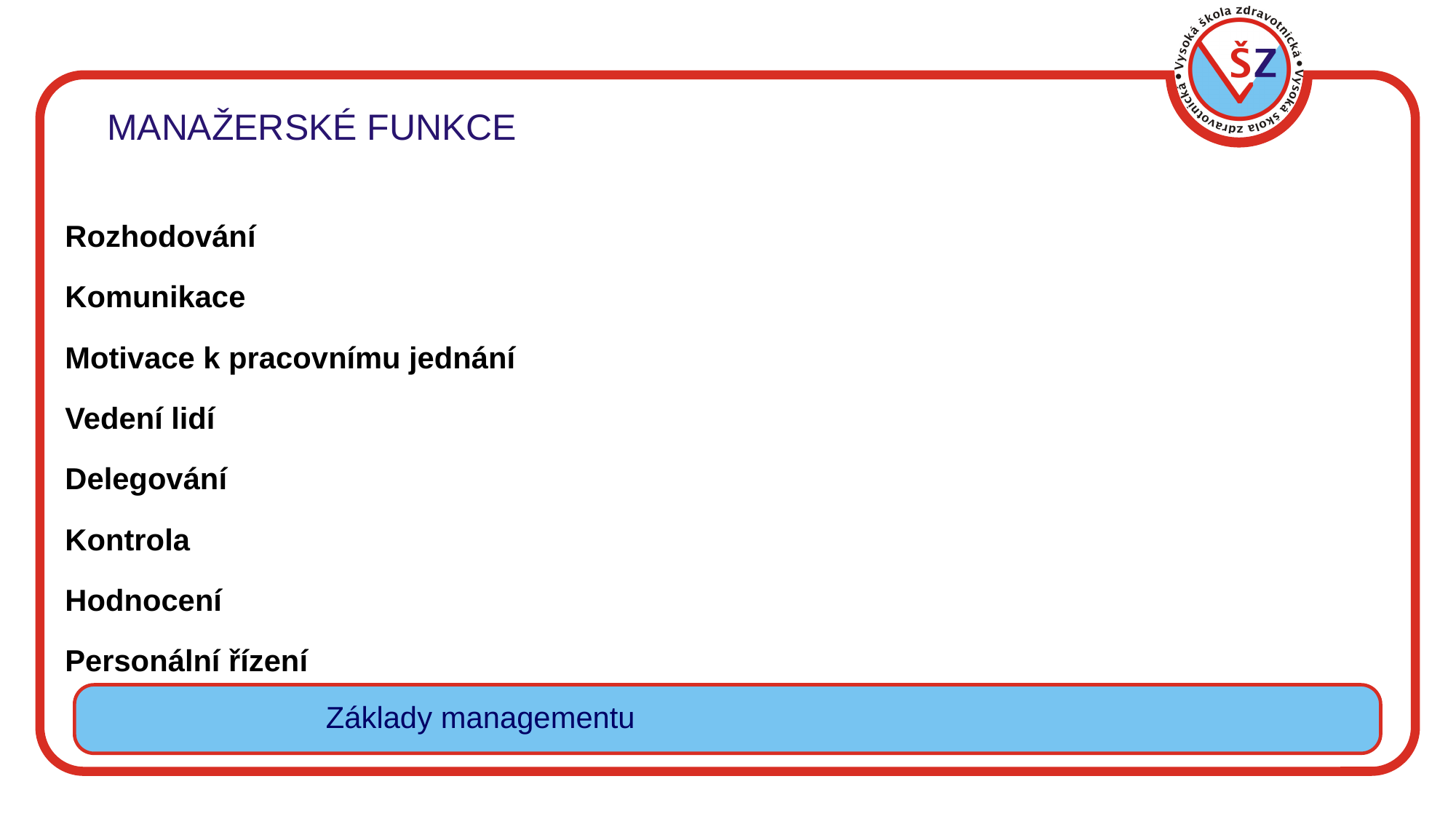

# MANAŽERSKÉ FUNKCE

Rozhodování
Komunikace
Motivace k pracovnímu jednání
Vedení lidí
Delegování
Kontrola
Hodnocení
Personální řízení

Základy managementu